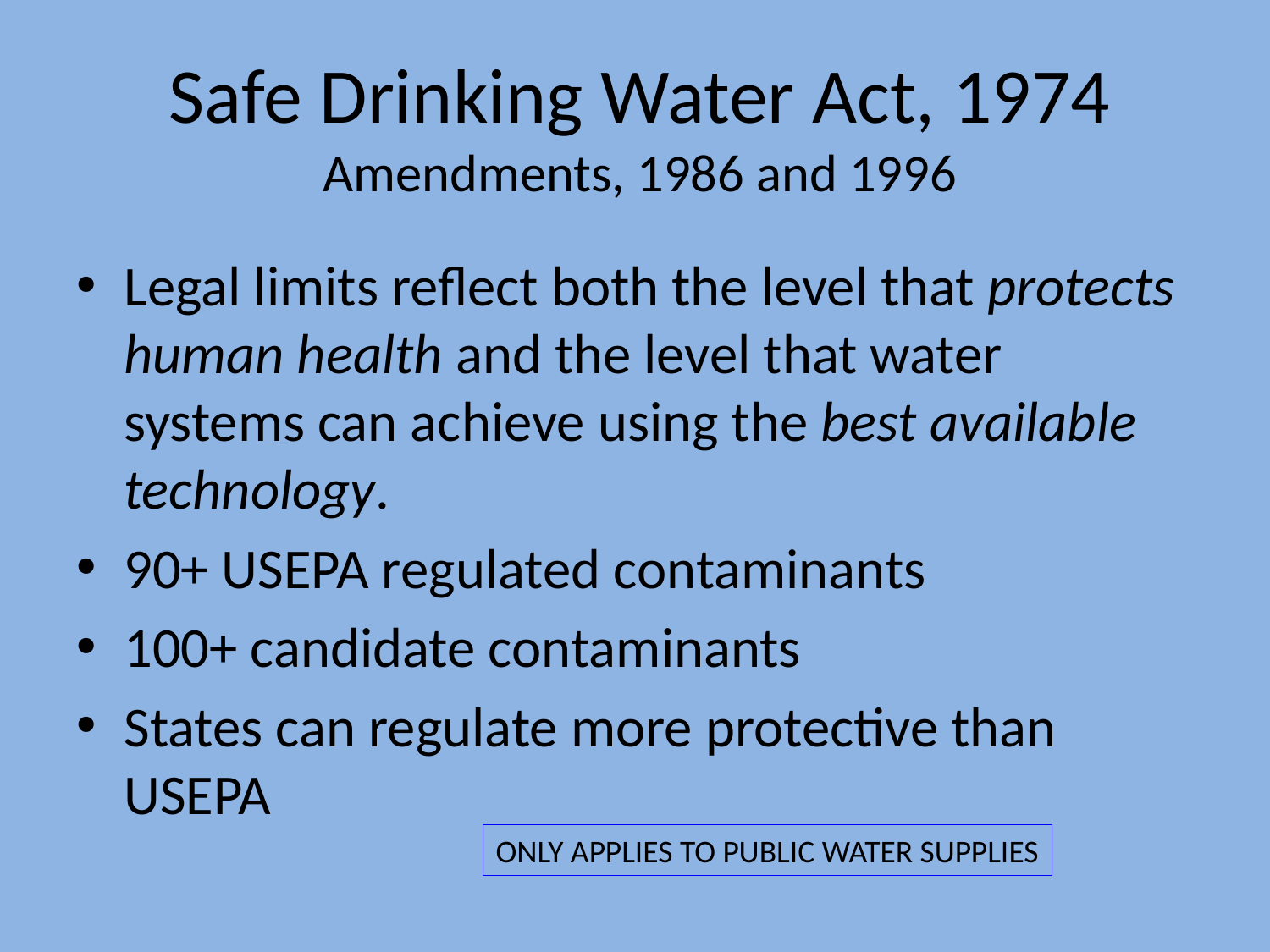

Safe Drinking Water Act, 1974
Amendments, 1986 and 1996
Legal limits reflect both the level that protects human health and the level that water systems can achieve using the best available technology.
90+ USEPA regulated contaminants
100+ candidate contaminants
States can regulate more protective than USEPA

ONLY APPLIES TO PUBLIC WATER SUPPLIES